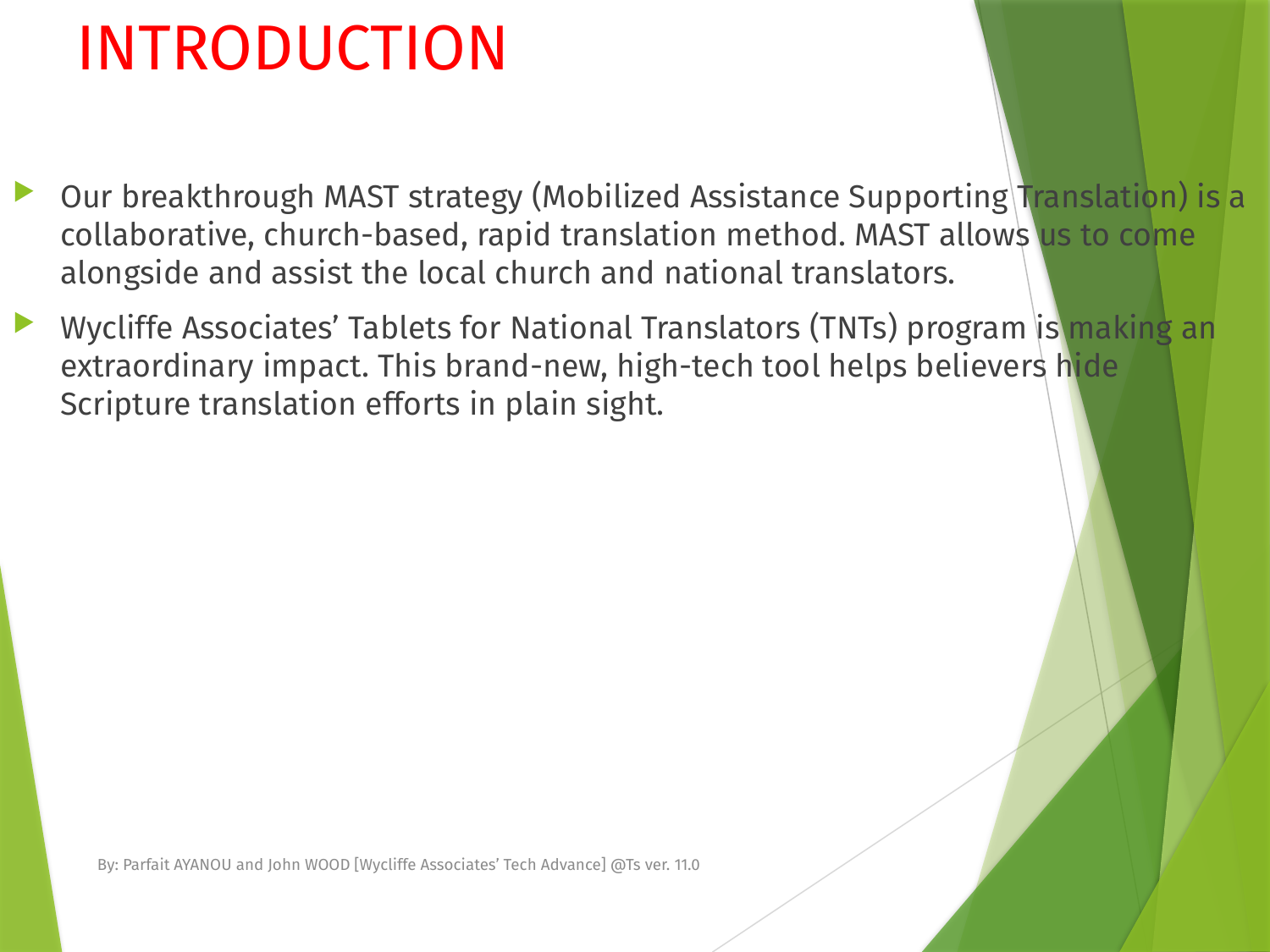

# INTRODUCTION
Our breakthrough MAST strategy (Mobilized Assistance Supporting Translation) is a collaborative, church-based, rapid translation method. MAST allows us to come alongside and assist the local church and national translators.
Wycliffe Associates’ Tablets for National Translators (TNTs) program is making an extraordinary impact. This brand-new, high-tech tool helps believers hide Scripture translation efforts in plain sight.

By: Parfait AYANOU and John WOOD [Wycliffe Associates’ Tech Advance] @Ts ver. 11.0